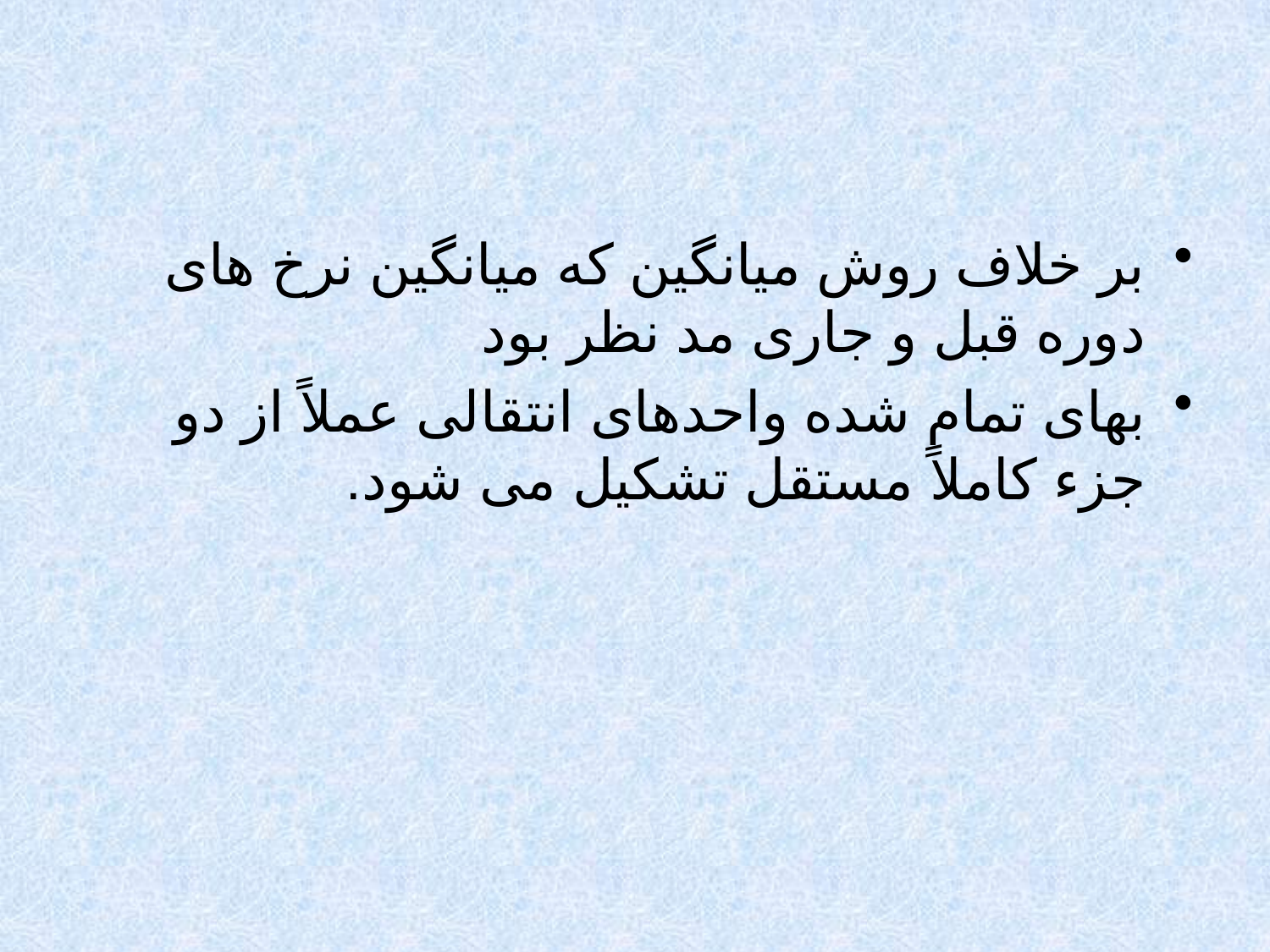

بر خلاف روش میانگین که میانگین نرخ های دوره قبل و جاری مد نظر بود
بهای تمام شده واحدهای انتقالی عملاً از دو جزء کاملاً مستقل تشکیل می شود.